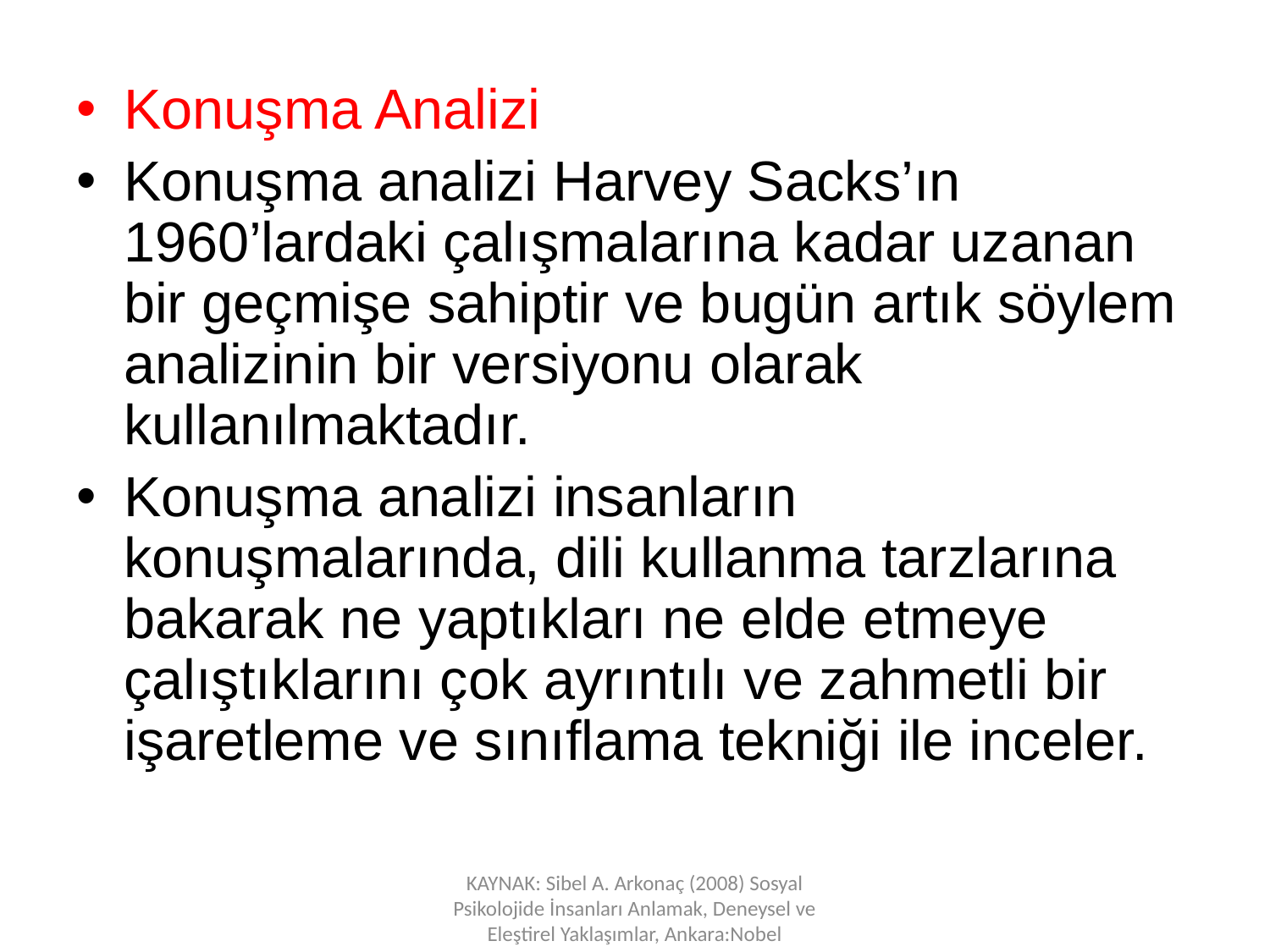

Konuşma Analizi
Konuşma analizi Harvey Sacks’ın 1960’lardaki çalışmalarına kadar uzanan bir geçmişe sahiptir ve bugün artık söylem analizinin bir versiyonu olarak kullanılmaktadır.
Konuşma analizi insanların konuşmalarında, dili kullanma tarzlarına bakarak ne yaptıkları ne elde etmeye çalıştıklarını çok ayrıntılı ve zahmetli bir işaretleme ve sınıflama tekniği ile inceler.
KAYNAK: Sibel A. Arkonaç (2008) Sosyal Psikolojide İnsanları Anlamak, Deneysel ve Eleştirel Yaklaşımlar, Ankara:Nobel